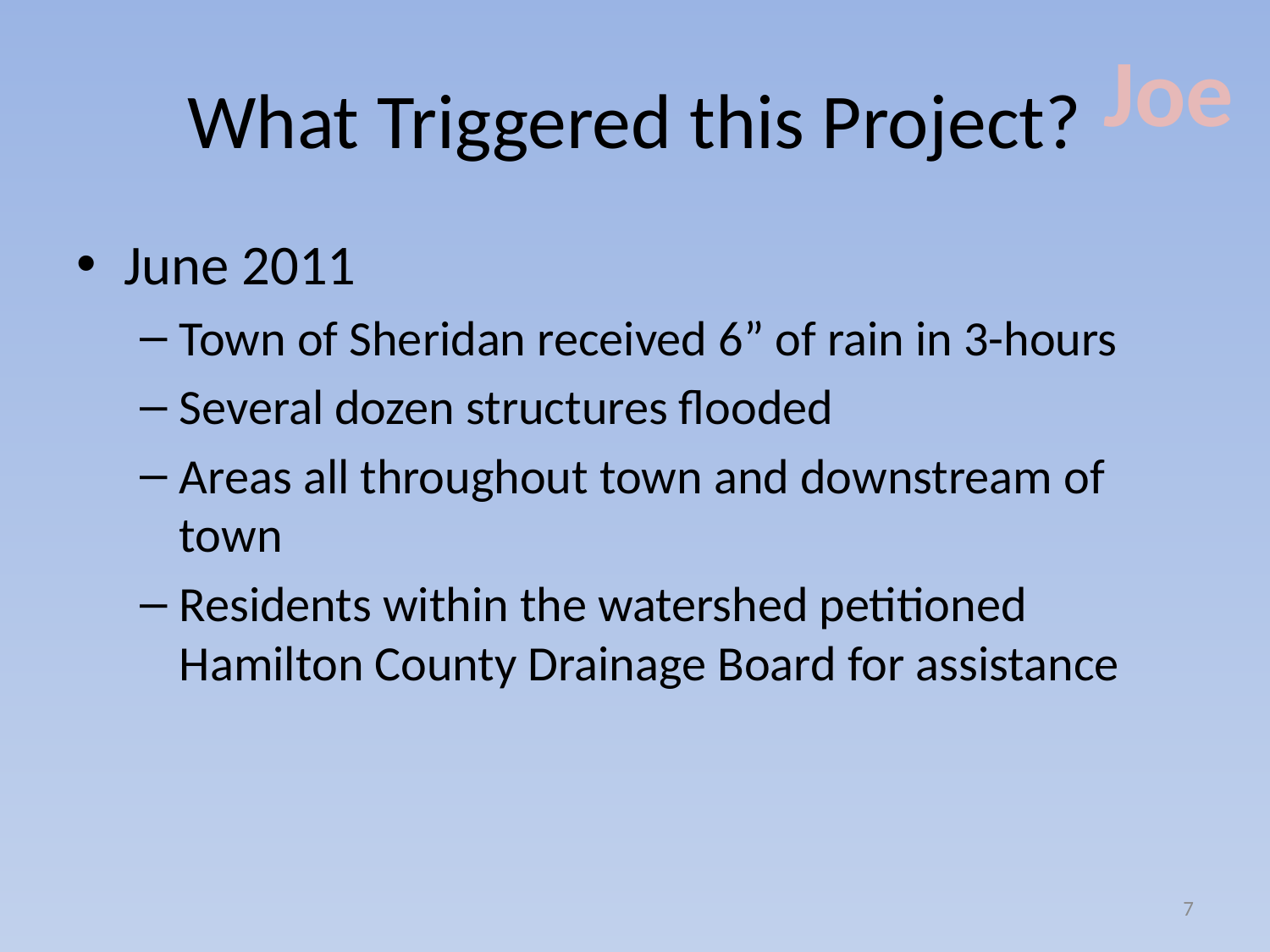

Joe
# What Triggered this Project?
June 2011
Town of Sheridan received 6” of rain in 3-hours
Several dozen structures flooded
Areas all throughout town and downstream of town
Residents within the watershed petitioned Hamilton County Drainage Board for assistance

7